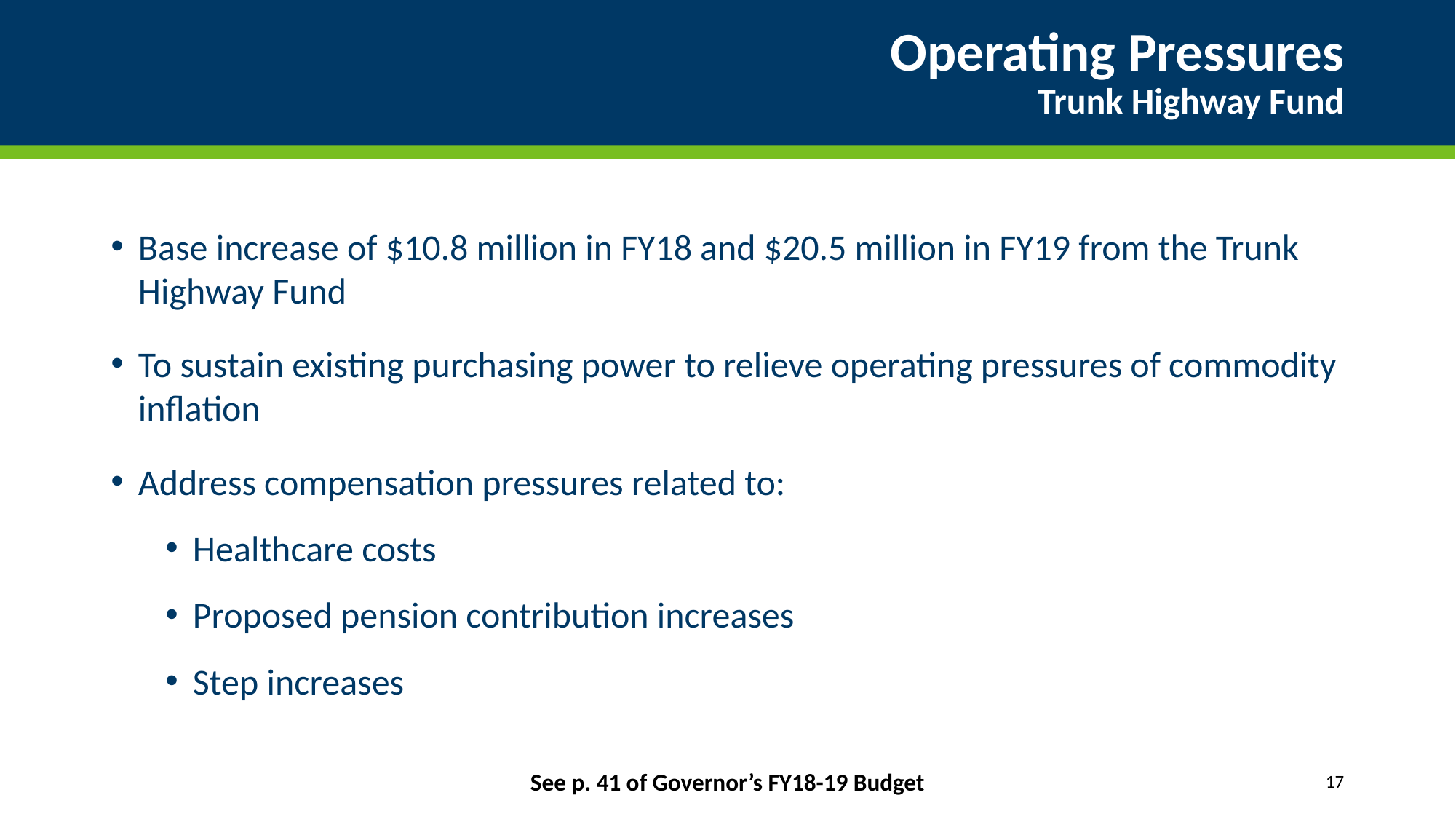

# Operating Pressures Trunk Highway Fund
Base increase of $10.8 million in FY18 and $20.5 million in FY19 from the Trunk Highway Fund
To sustain existing purchasing power to relieve operating pressures of commodity inflation
Address compensation pressures related to:
Healthcare costs
Proposed pension contribution increases
Step increases
See p. 41 of Governor’s FY18-19 Budget
17